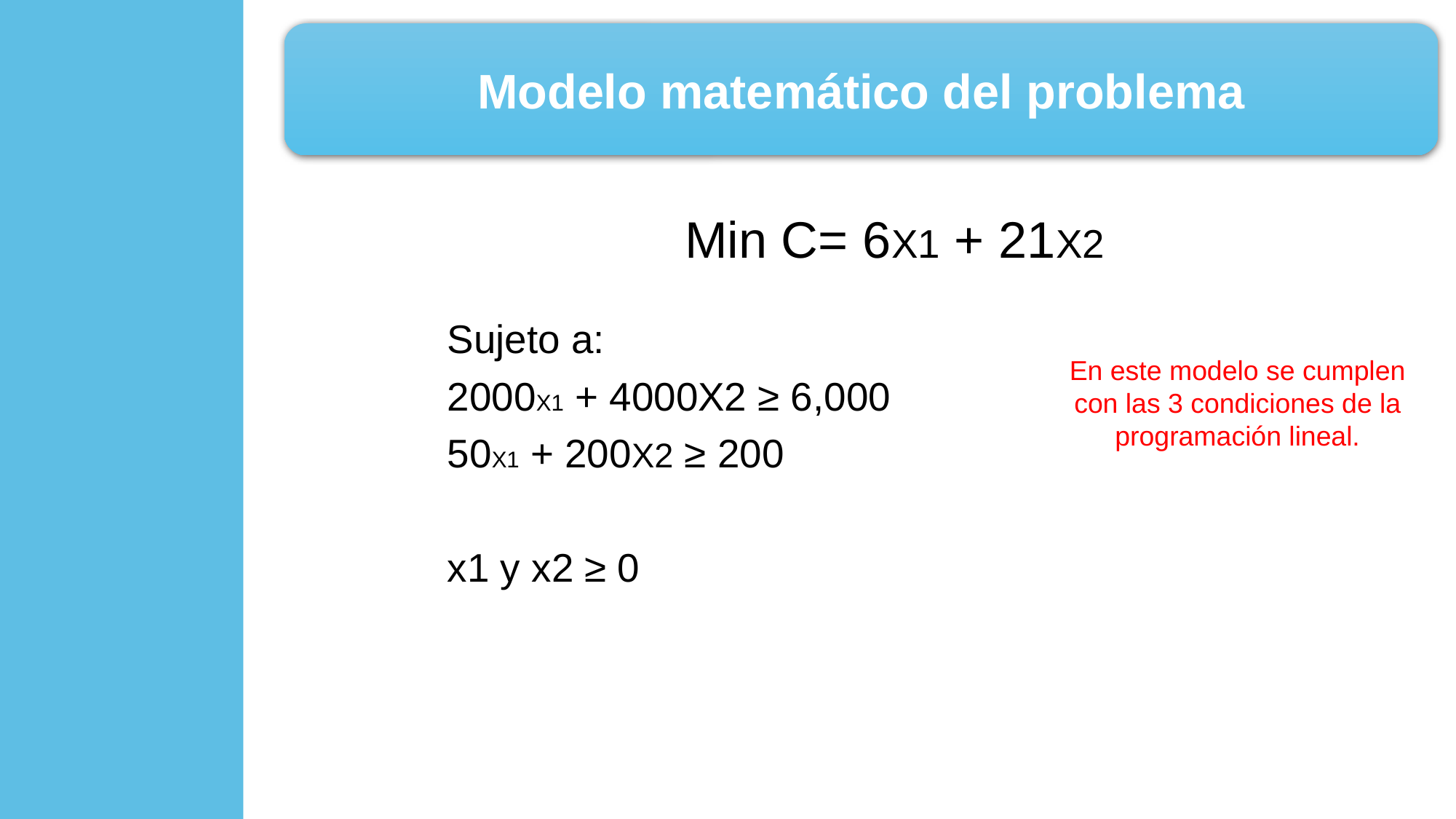

Modelo matemático del problema
Min C= 6X1 + 21X2

Sujeto a:
2000X1 + 4000X2 ≥ 6,000
50X1 + 200X2 ≥ 200

x1 y x2 ≥ 0

En este modelo se cumplen con las 3 condiciones de la programación lineal.